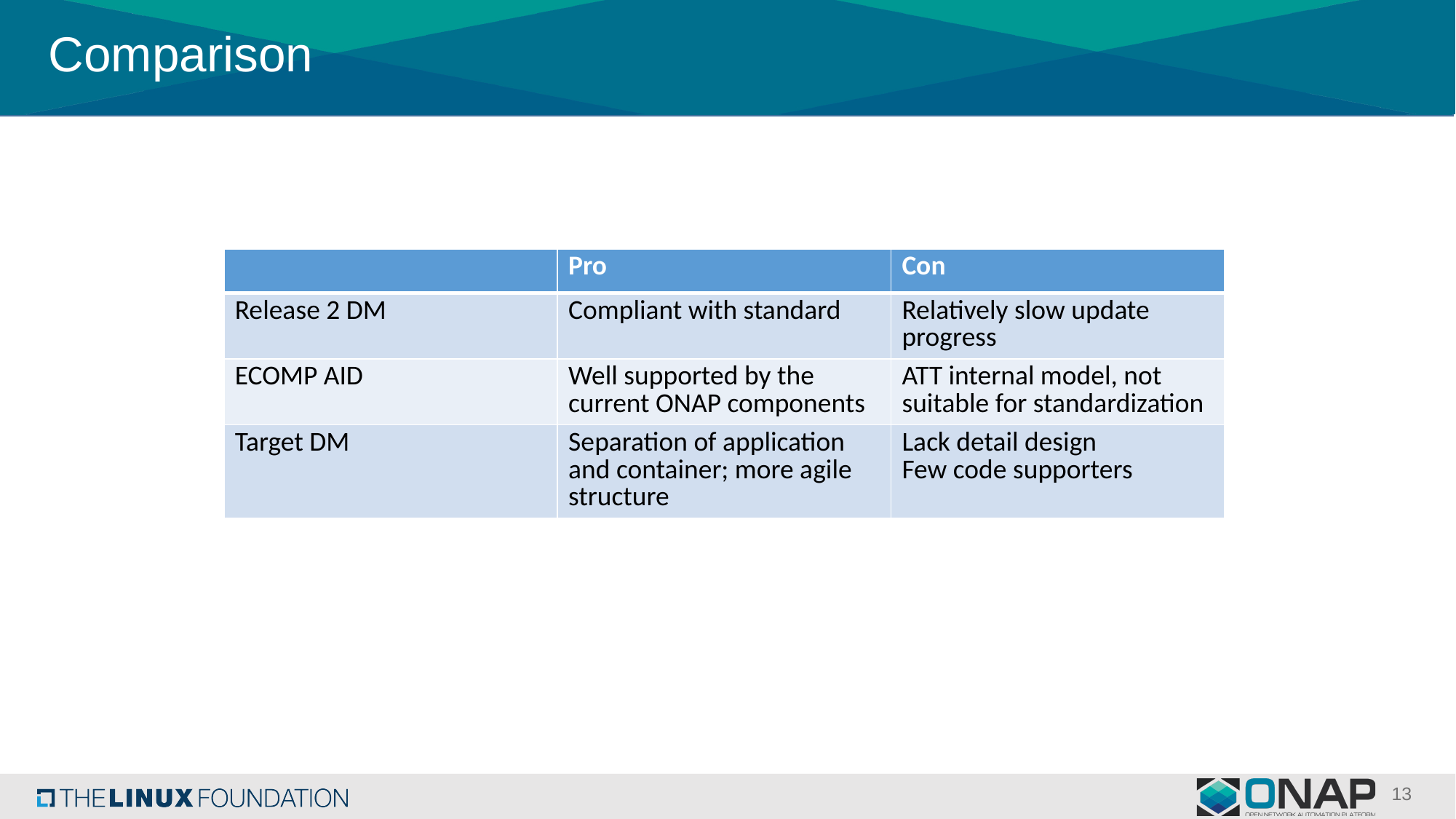

# Comparison
|  | Pro | Con |
| --- | --- | --- |
| Release 2 DM | Compliant with standard | Relatively slow update progress |
| ECOMP AID | Well supported by the current ONAP components | ATT internal model, not suitable for standardization |
| Target DM | Separation of application and container; more agile structure | Lack detail design Few code supporters |
13